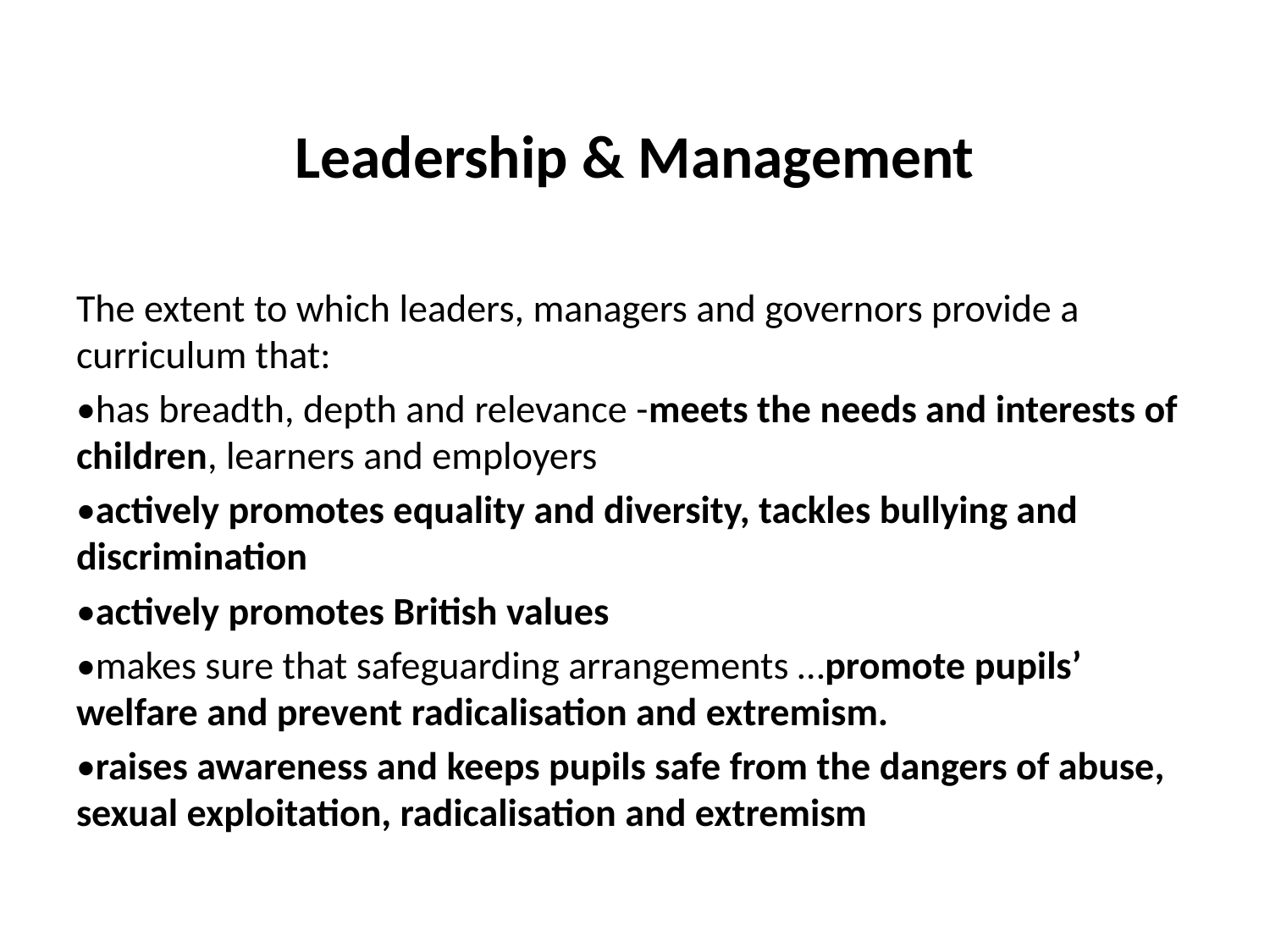

# Leadership & Management

The extent to which leaders, managers and governors provide a curriculum that:
•has breadth, depth and relevance -meets the needs and interests of children, learners and employers
•actively promotes equality and diversity, tackles bullying and discrimination
•actively promotes British values
•makes sure that safeguarding arrangements …promote pupils’ welfare and prevent radicalisation and extremism.
•raises awareness and keeps pupils safe from the dangers of abuse, sexual exploitation, radicalisation and extremism